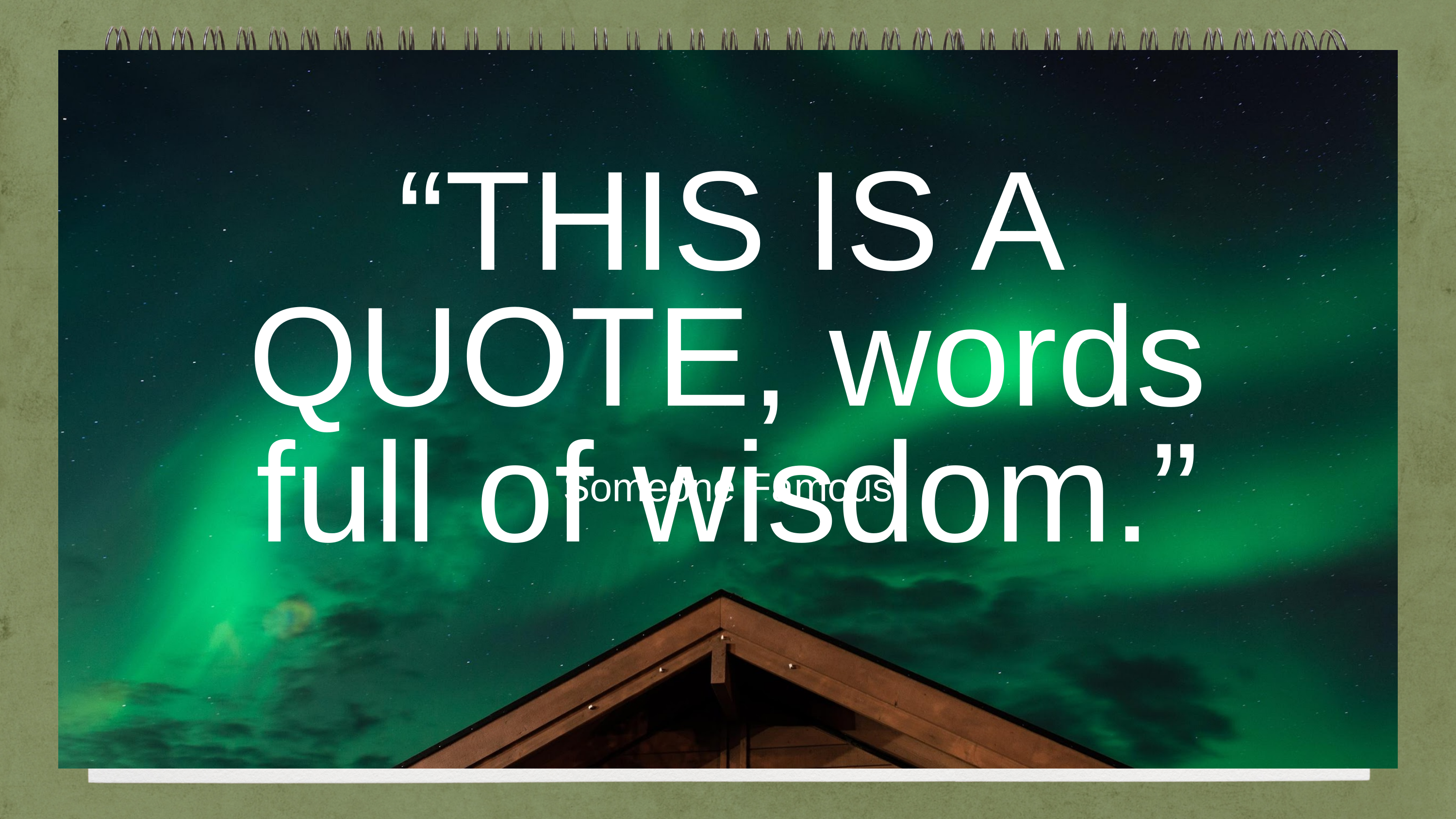

“THIS IS A QUOTE, words full of wisdom.”
Someone Famous